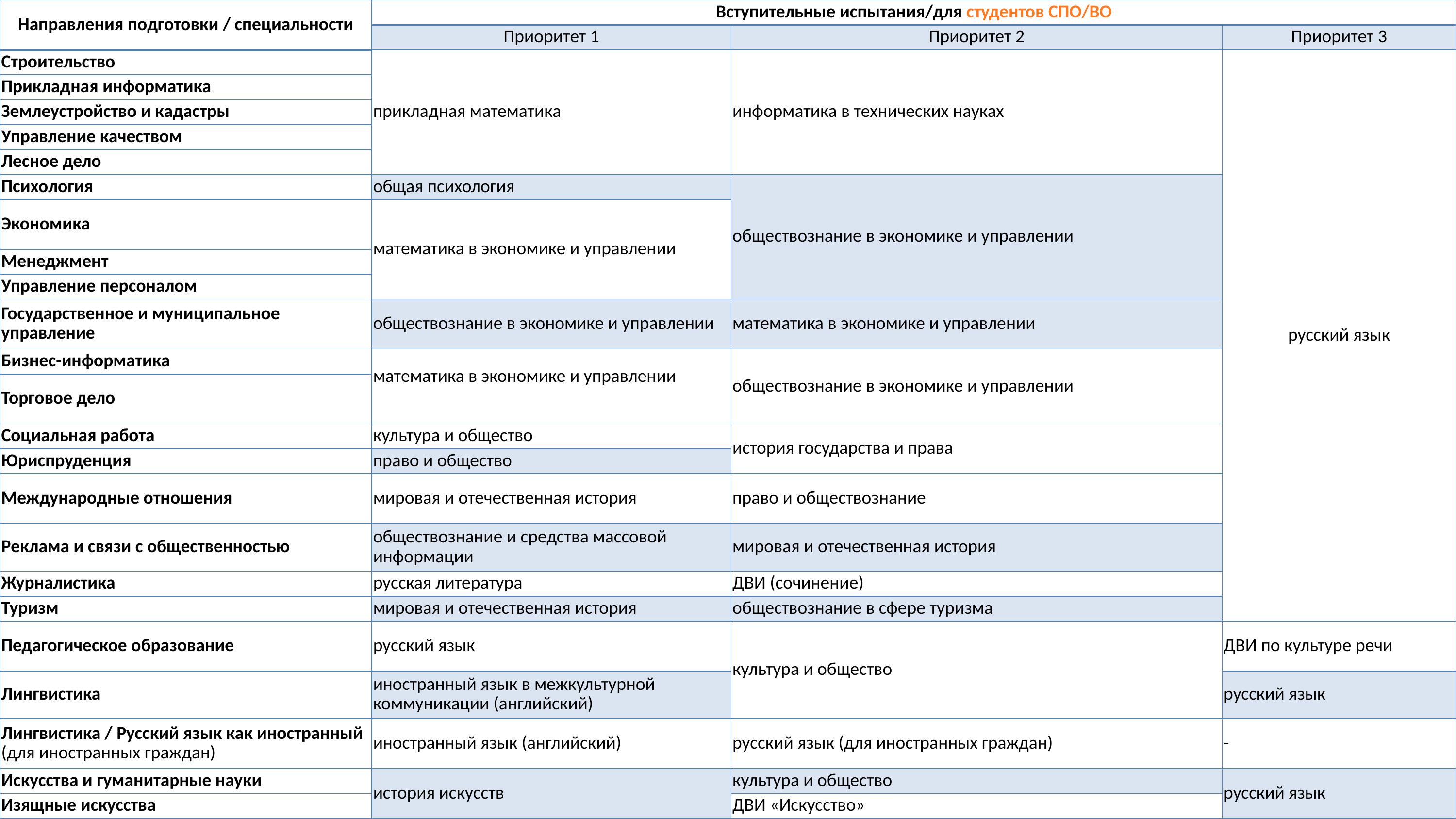

| Направления подготовки / специальности | Вступительные испытания/для студентов СПО/ВО |  |  |
| --- | --- | --- | --- |
|  | Приоритет 1 | Приоритет 2 | Приоритет 3 |
| Строительство | прикладная математика | информатика в технических науках | русский язык |
| Прикладная информатика |  |  |  |
| Землеустройство и кадастры |  |  |  |
| Управление качеством |  |  |  |
| Лесное дело |  |  |  |
| Психология | общая психология | обществознание в экономике и управлении |  |
| Экономика | математика в экономике и управлении |  |  |
| Менеджмент |  |  |  |
| Управление персоналом |  |  |  |
| Государственное и муниципальное управление | обществознание в экономике и управлении | математика в экономике и управлении |  |
| Бизнес-информатика | математика в экономике и управлении | обществознание в экономике и управлении |  |
| Торговое дело |  |  |  |
| Социальная работа | культура и общество | история государства и права |  |
| Юриспруденция | право и общество |  |  |
| Международные отношения | мировая и отечественная история | право и обществознание |  |
| Реклама и связи с общественностью | обществознание и средства массовой информации | мировая и отечественная история |  |
| Журналистика | русская литература | ДВИ (сочинение) |  |
| Туризм | мировая и отечественная история | обществознание в сфере туризма |  |
| Педагогическое образование | русский язык | культура и общество | ДВИ по культуре речи |
| Лингвистика | иностранный язык в межкультурной коммуникации (английский) |  | русский язык |
| Лингвистика / Русский язык как иностранный (для иностранных граждан) | иностранный язык (английский) | русский язык (для иностранных граждан) | - |
| Искусства и гуманитарные науки | история искусств | культура и общество | русский язык |
| Изящные искусства |  | ДВИ «Искусство» |  |